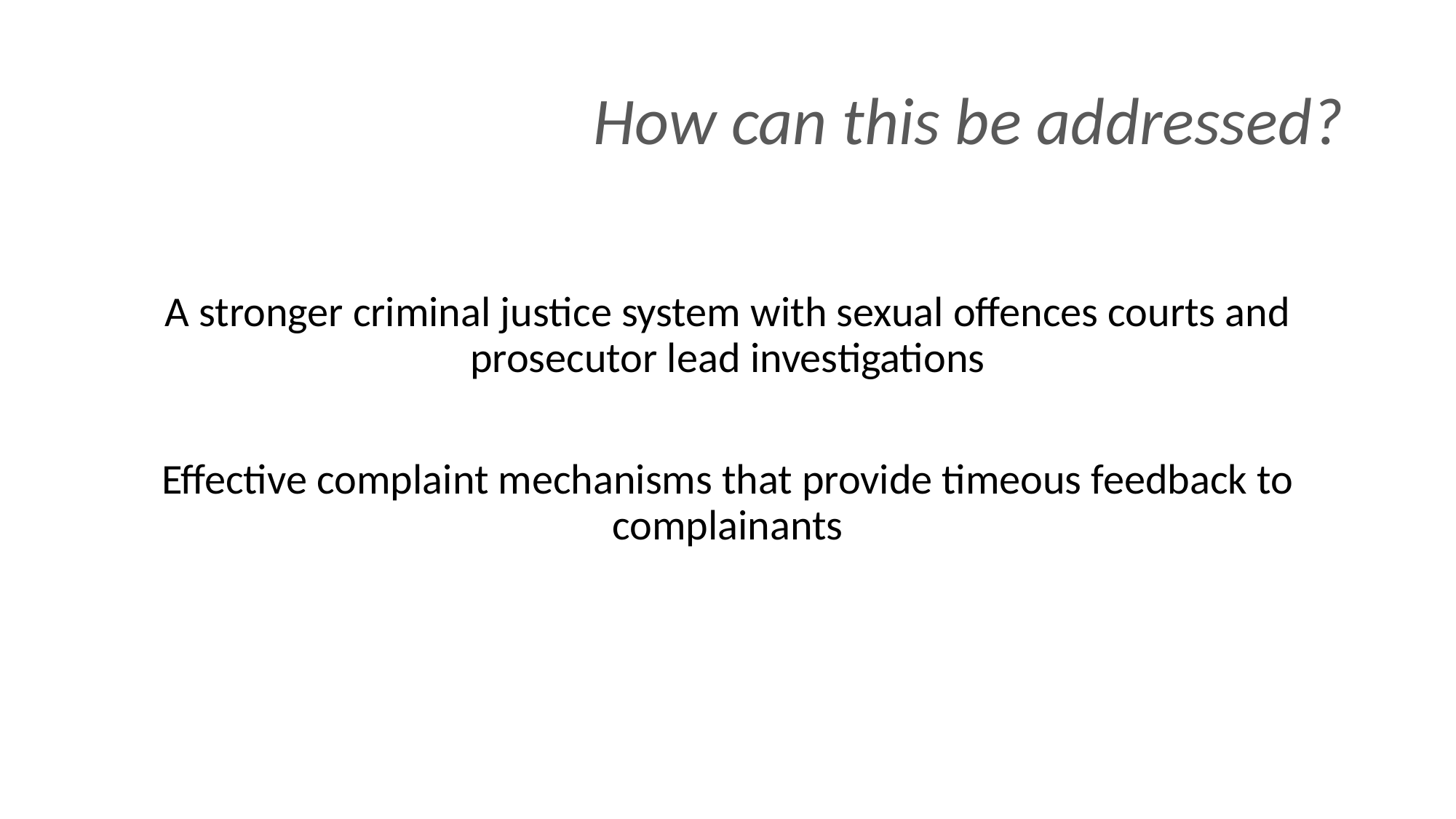

# How can this be addressed?

A stronger criminal justice system with sexual offences courts and prosecutor lead investigations

Effective complaint mechanisms that provide timeous feedback to complainants